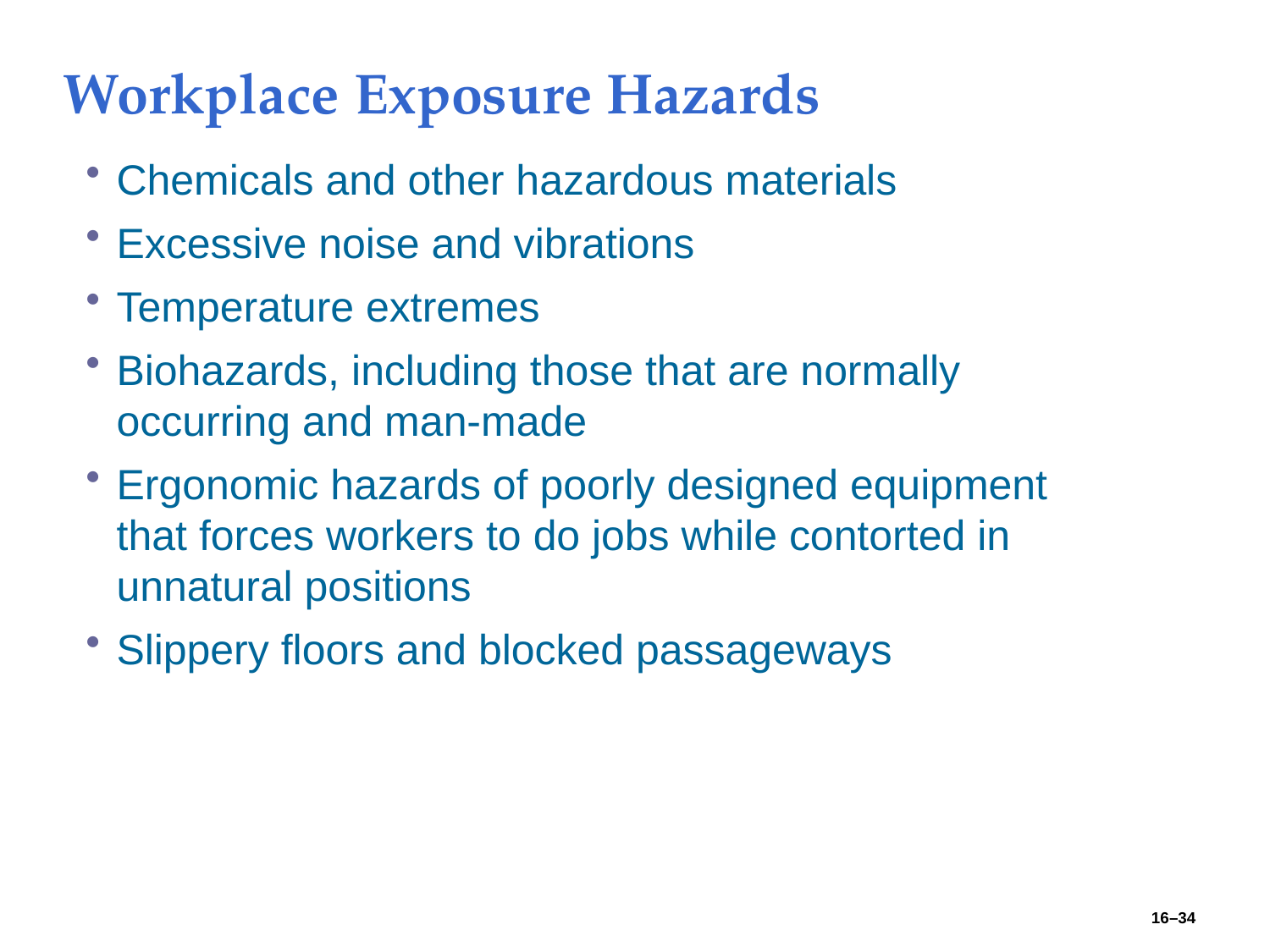

# Workplace Exposure Hazards
Chemicals and other hazardous materials
Excessive noise and vibrations
Temperature extremes
Biohazards, including those that are normally occurring and man-made
Ergonomic hazards of poorly designed equipment that forces workers to do jobs while contorted in unnatural positions
Slippery floors and blocked passageways
16–34